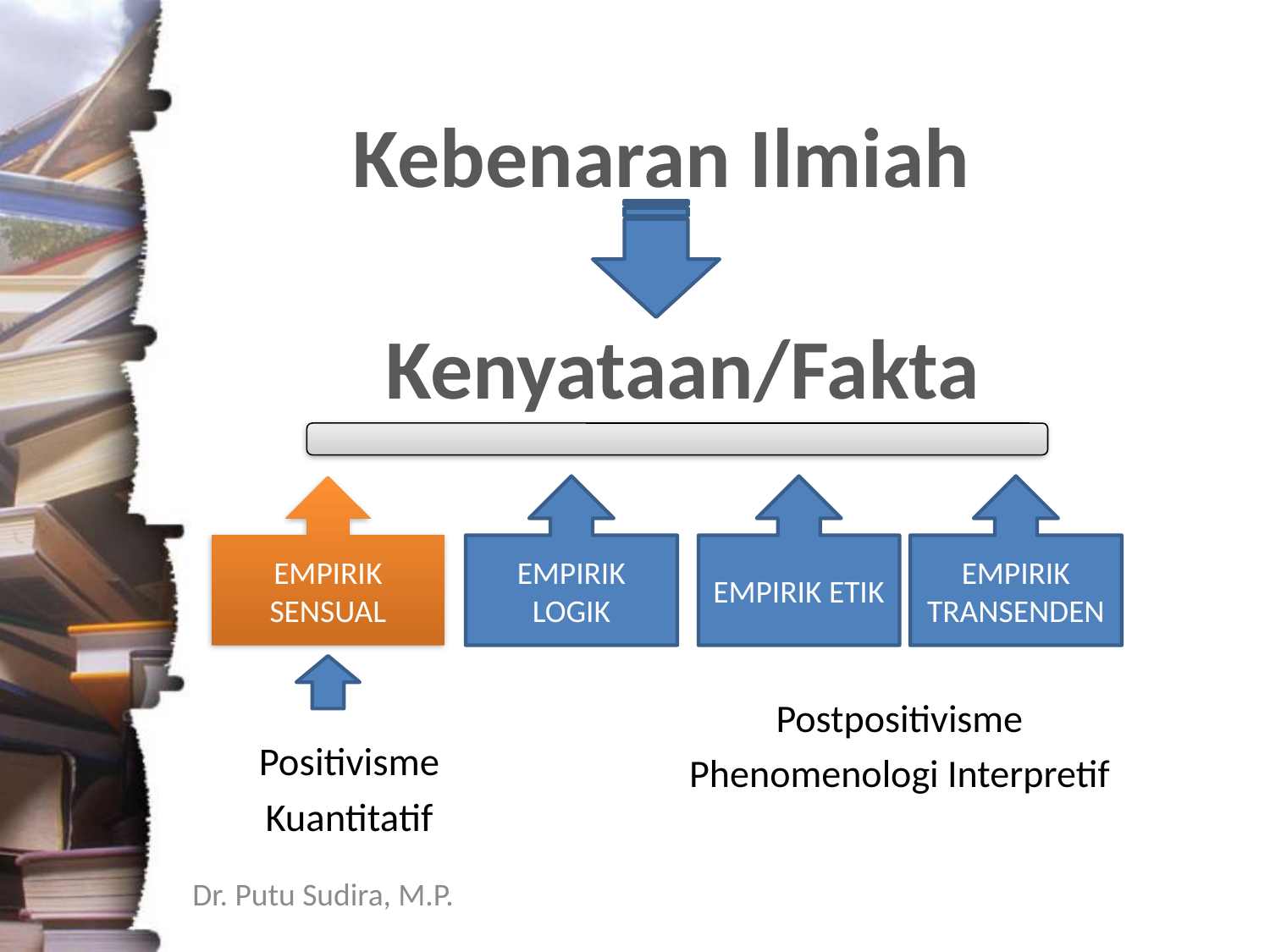

Kebenaran Ilmiah

Kenyataan/Fakta

EMPIRIK SENSUAL
EMPIRIK LOGIK
EMPIRIK ETIK
EMPIRIK TRANSENDEN

Postpositivisme
Phenomenologi Interpretif
Positivisme
Kuantitatif
Dr. Putu Sudira, M.P.